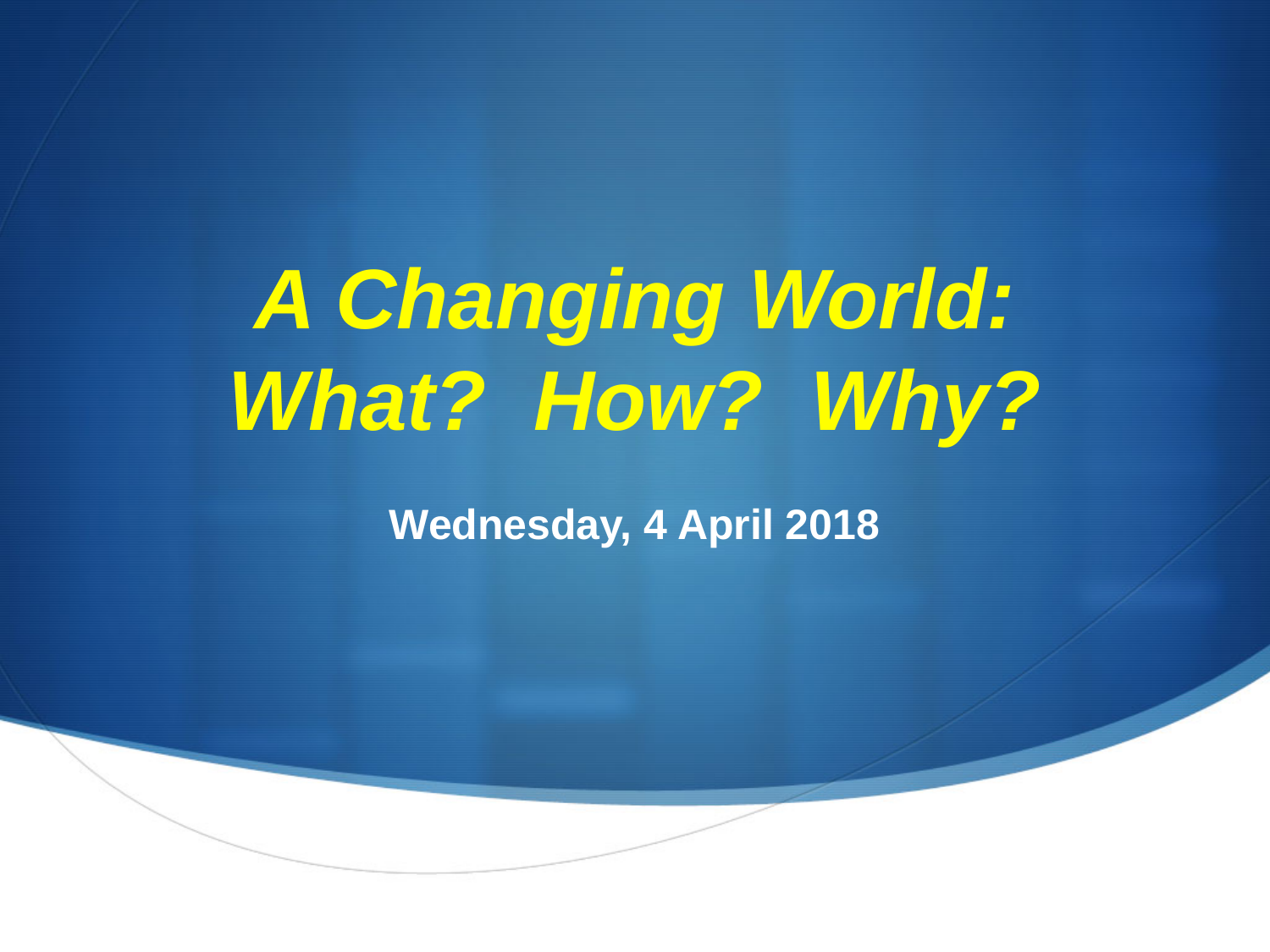

# A Changing World: What?  How?  Why?
Wednesday, 4 April 2018